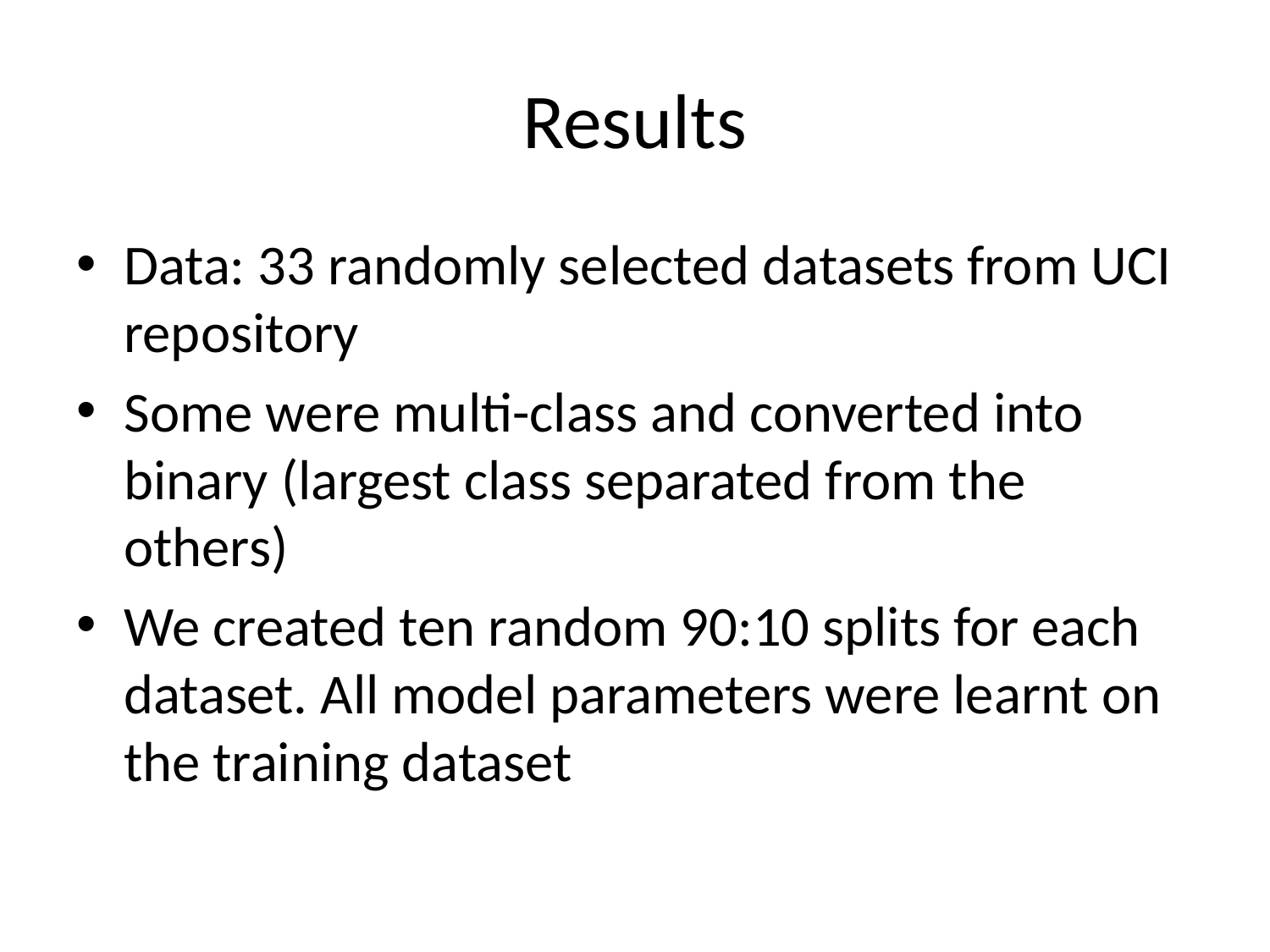

# Results
Data: 33 randomly selected datasets from UCI repository
Some were multi-class and converted into binary (largest class separated from the others)
We created ten random 90:10 splits for each dataset. All model parameters were learnt on the training dataset